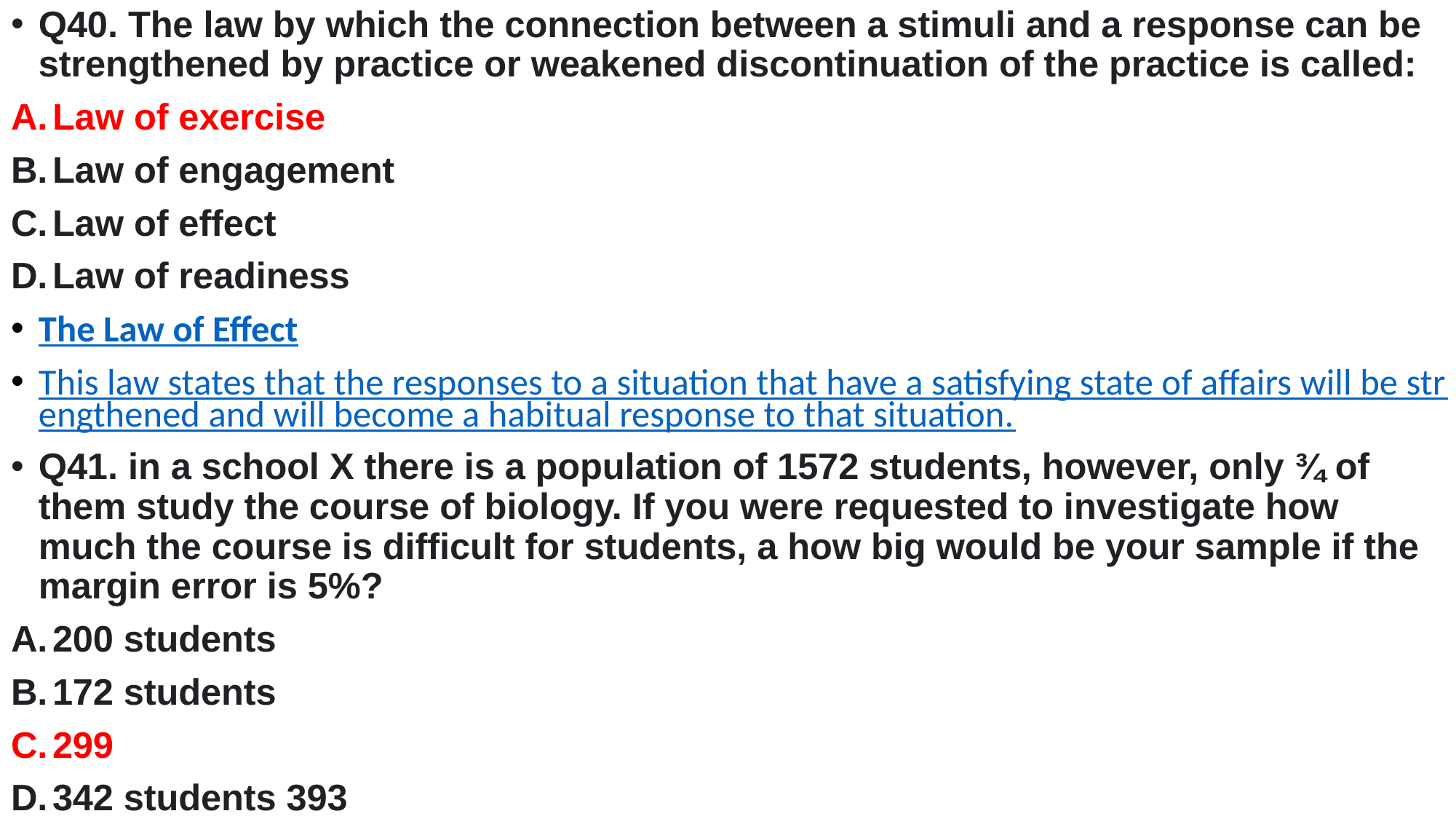

Q40. The law by which the connection between a stimuli and a response can be strengthened by practice or weakened discontinuation of the practice is called:
Law of exercise
Law of engagement
Law of effect
Law of readiness
The Law of Effect
This law states that the responses to a situation that have a satisfying state of affairs will be strengthened and will become a habitual response to that situation.
Q41. in a school X there is a population of 1572 students, however, only ¾ of them study the course of biology. If you were requested to investigate how much the course is difficult for students, a how big would be your sample if the margin error is 5%?
200 students
172 students
299
342 students 393